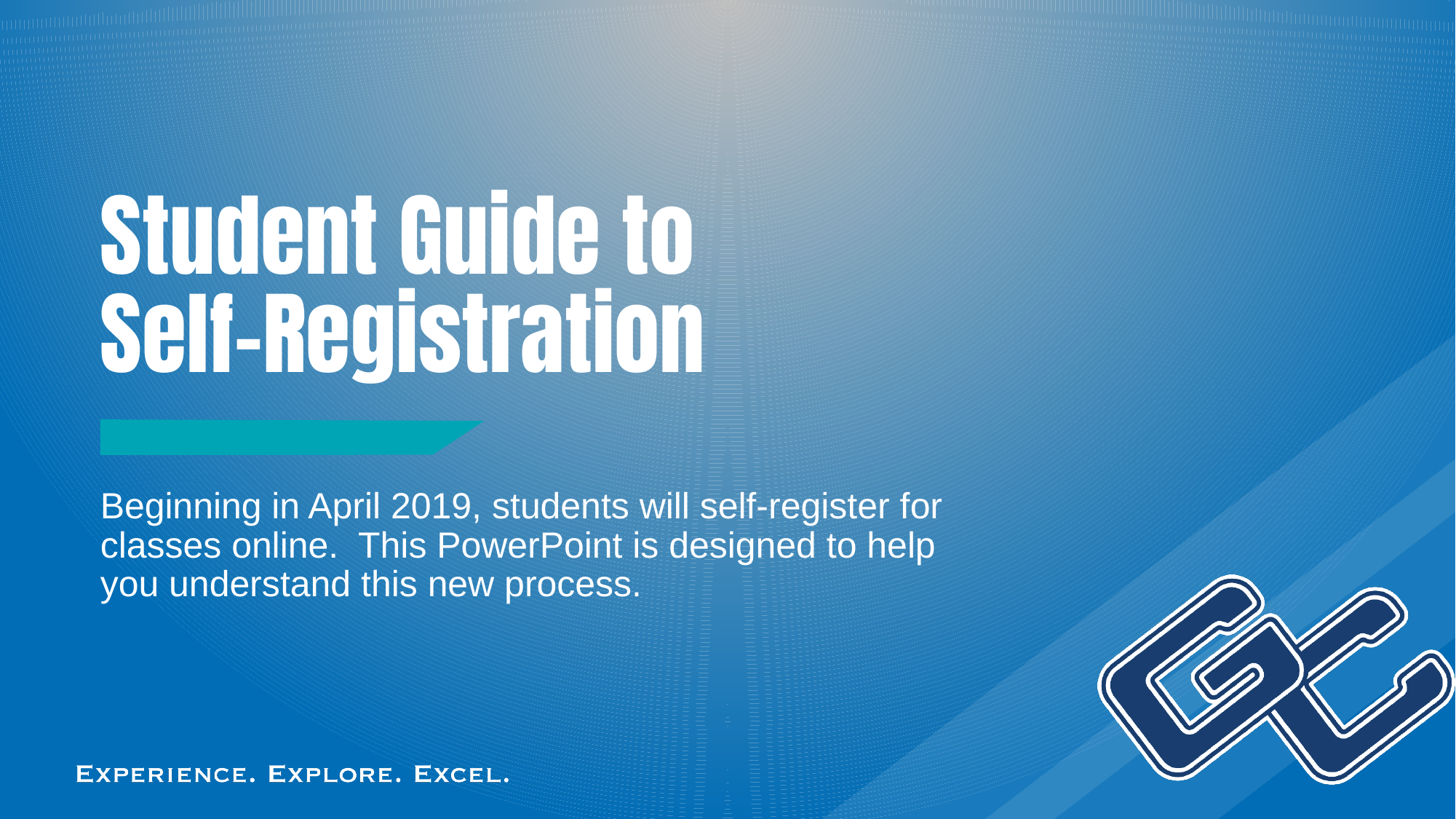

# Student Guide to Self-Registration
Beginning in April 2019, students will self-register for classes online.  This PowerPoint is designed to help you understand this new process.